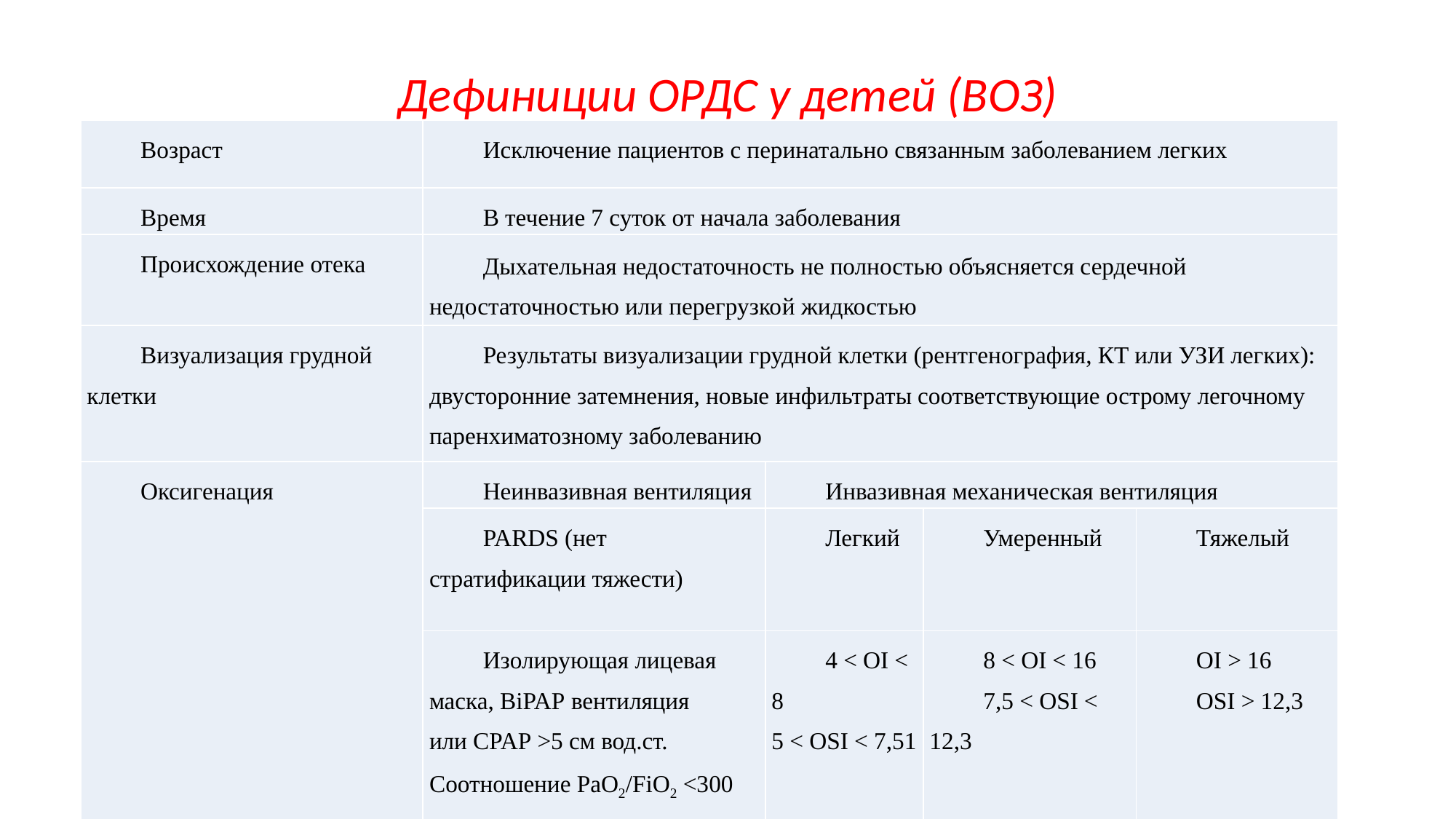

# Дефиниции ОРДС у детей (ВОЗ)
| Возраст | Исключение пациентов с перинатально связанным заболеванием легких |  |  |  |
| --- | --- | --- | --- | --- |
| Время | В течение 7 суток от начала заболевания |  |  |  |
| Происхождение отека | Дыхательная недостаточность не полностью объясняется сердечной недостаточностью или перегрузкой жидкостью |  |  |  |
| Визуализация грудной клетки | Результаты визуализации грудной клетки (рентгенография, КТ или УЗИ легких): двусторонние затемнения, новые инфильтраты соответствующие острому легочному паренхиматозному заболеванию |  |  |  |
| Оксигенация | Неинвазивная вентиляция | Инвазивная механическая вентиляция |  |  |
|  | PARDS (нет стратификации тяжести) | Легкий | Умеренный | Тяжелый |
|  | Изолирующая лицевая маска, BiPAP вентиляция или CPAP >5 см вод.ст. Соотношение PаО2/FiO2 <300 SpO2/FiO2 <264 | 4 < OI < 8 5 < OSI < 7,51 | 8 < OI < 16 7,5 < OSI < 12,3 | OI > 16 OSI > 12,3 |